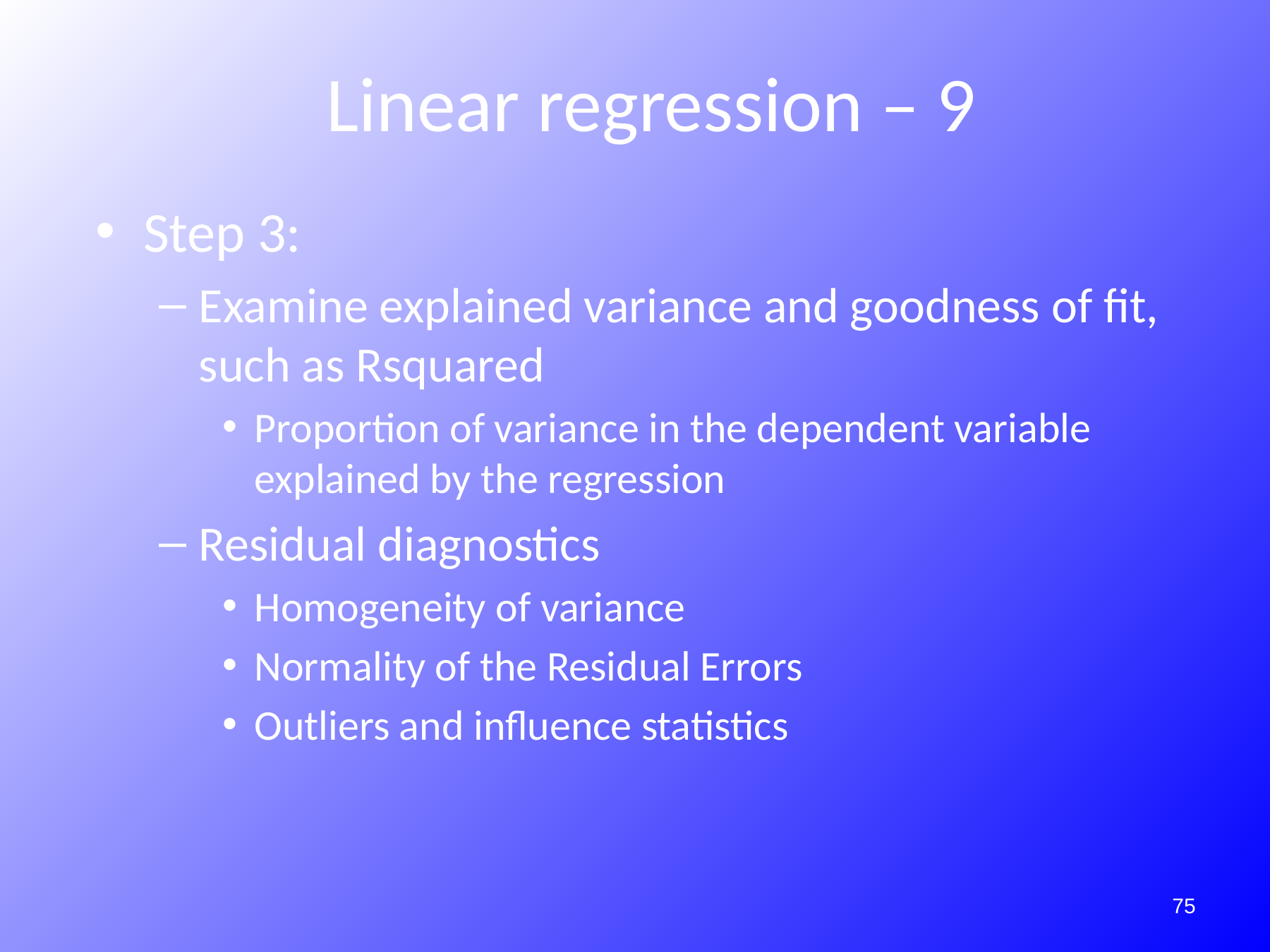

# Linear regression – 9
Step 3:
Examine explained variance and goodness of fit, such as Rsquared
Proportion of variance in the dependent variable explained by the regression
Residual diagnostics
Homogeneity of variance
Normality of the Residual Errors
Outliers and influence statistics
75